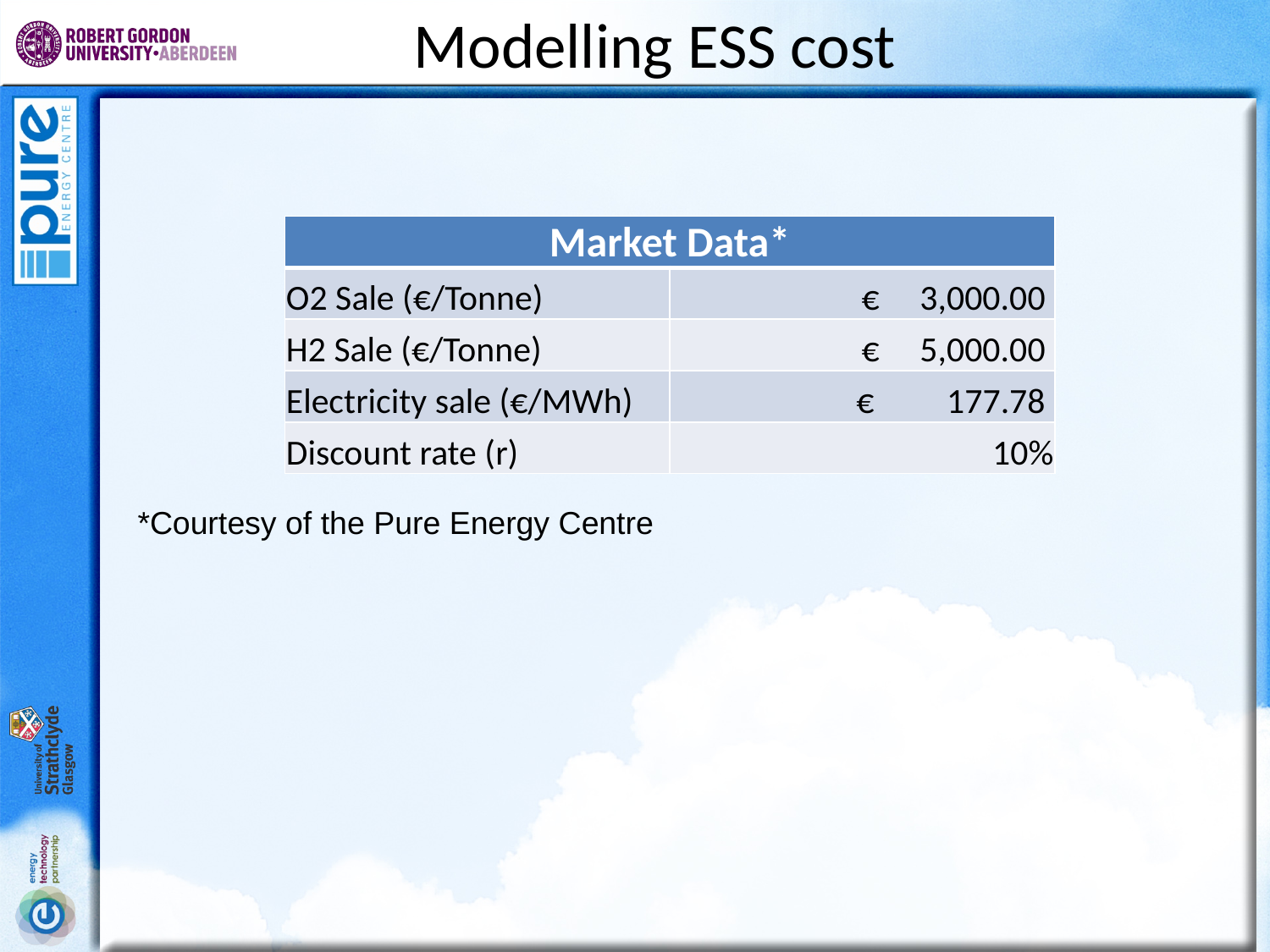

# Modelling ESS cost
| Market Data\* |  |
| --- | --- |
| O2 Sale (€/Tonne) | € 3,000.00 |
| H2 Sale (€/Tonne) | € 5,000.00 |
| Electricity sale (€/MWh) | € 177.78 |
| Discount rate (r) | 10% |
*Courtesy of the Pure Energy Centre